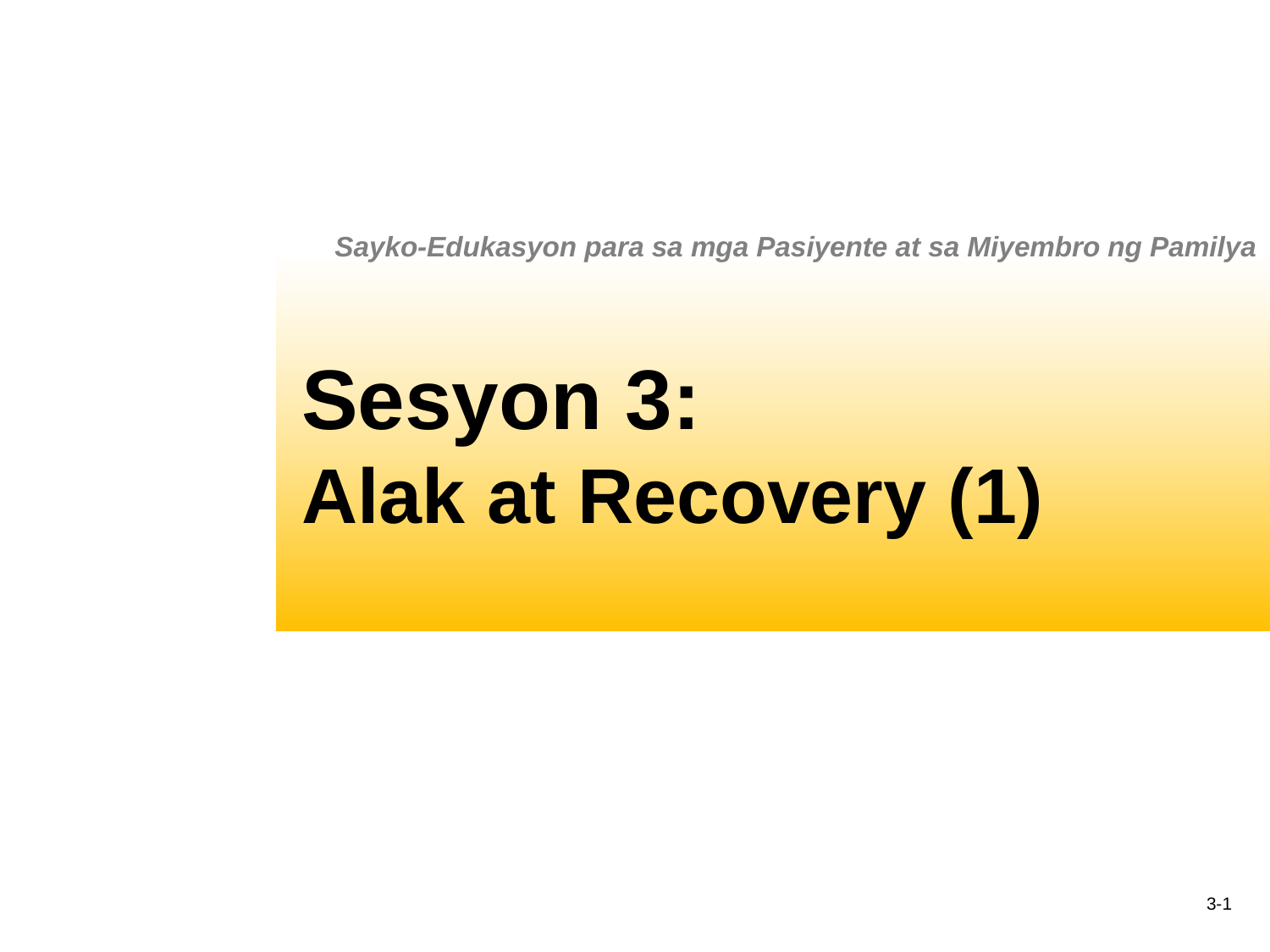

Sayko-Edukasyon para sa mga Pasiyente at sa Miyembro ng Pamilya
Sesyon 3:
Alak at Recovery (1)
3-1